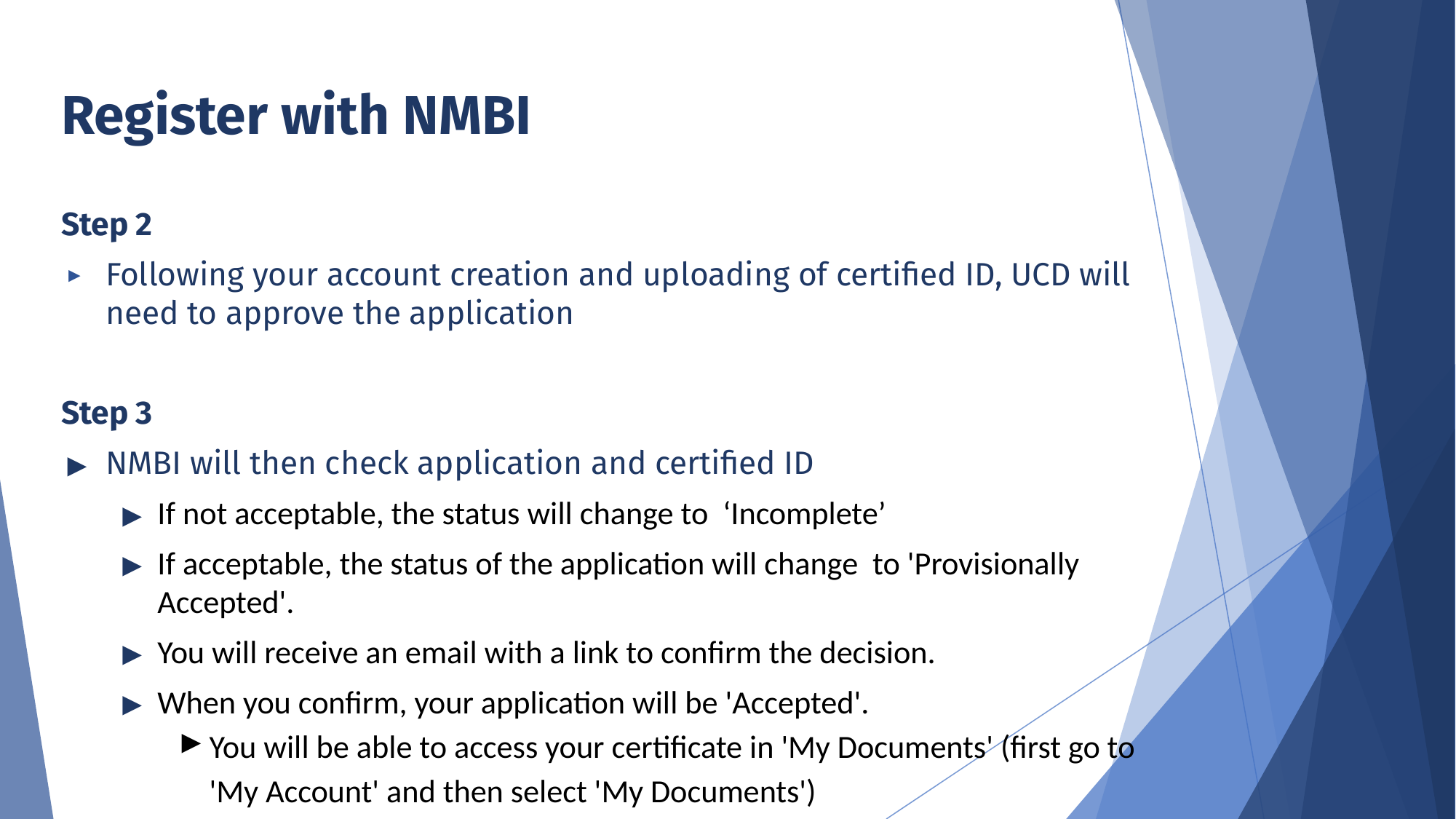

# Register with NMBI
Step 2
Following your account creation and uploading of certified ID, UCD will need to approve the application

Step 3
NMBI will then check application and certified ID
If not acceptable, the status will change to  ‘Incomplete’
If acceptable, the status of the application will change  to 'Provisionally Accepted'.
You will receive an email with a link to confirm the decision.
When you confirm, your application will be 'Accepted'.
You will be able to access your certificate in 'My Documents' (first go to 'My Account' and then select 'My Documents')